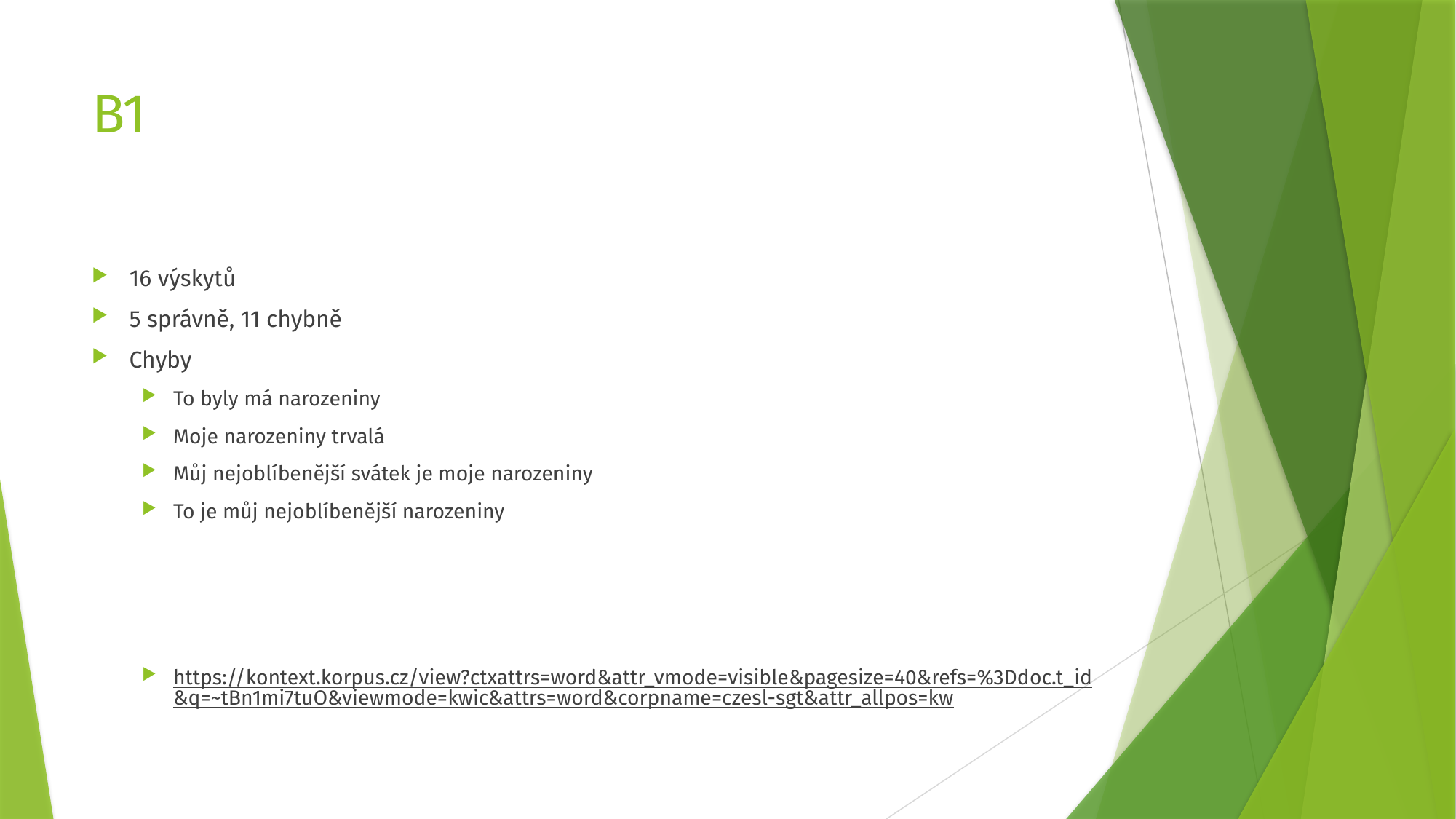

# B1
16 výskytů
5 správně, 11 chybně
Chyby
To byly má narozeniny
Moje narozeniny trvalá
Můj nejoblíbenější svátek je moje narozeniny
To je můj nejoblíbenější narozeniny

https://kontext.korpus.cz/view?ctxattrs=word&attr_vmode=visible&pagesize=40&refs=%3Ddoc.t_id&q=~tBn1mi7tuO&viewmode=kwic&attrs=word&corpname=czesl-sgt&attr_allpos=kw